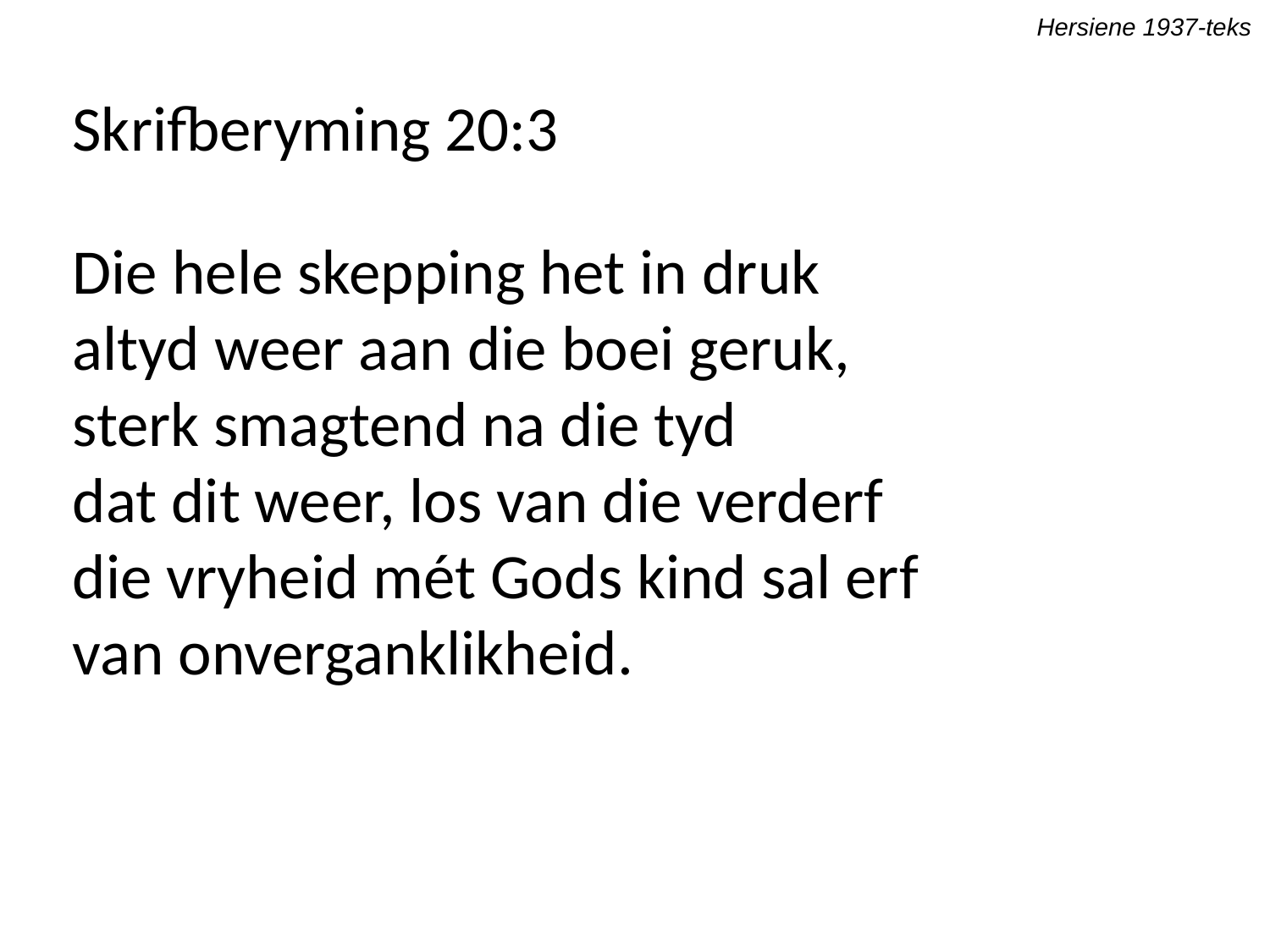

Hersiene 1937-teks
Skrifberyming 20:3

Die hele skepping het in druk
altyd weer aan die boei geruk,
sterk smagtend na die tyd
dat dit weer, los van die verderf
die vryheid mét Gods kind sal erf
van onverganklikheid.